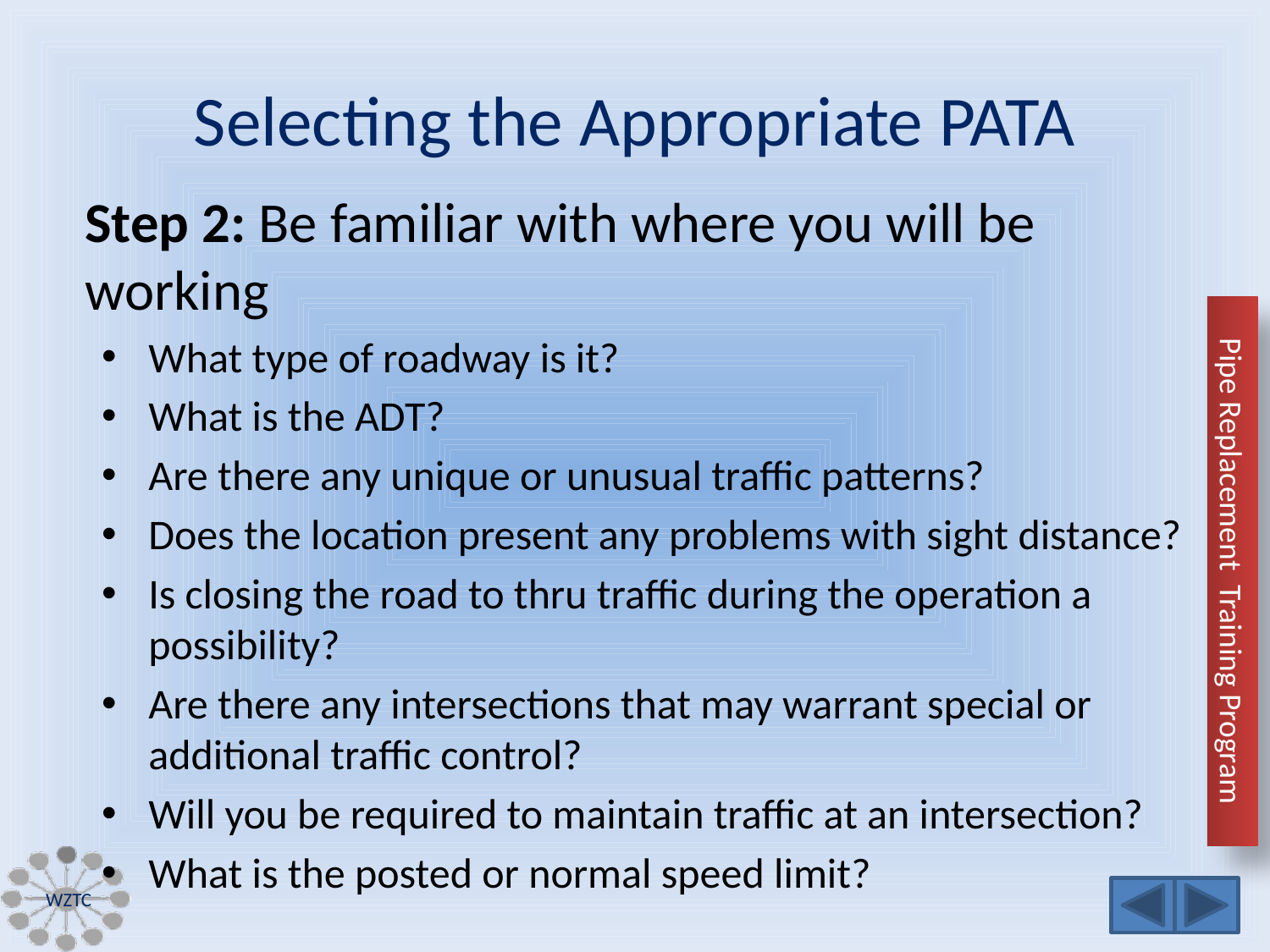

# Selecting the Appropriate PATA
Step 2: Be familiar with where you will be working
What type of roadway is it?
What is the ADT?
Are there any unique or unusual traffic patterns?
Does the location present any problems with sight distance?
Is closing the road to thru traffic during the operation a possibility?
Are there any intersections that may warrant special or additional traffic control?
Will you be required to maintain traffic at an intersection?
What is the posted or normal speed limit?

WZTC